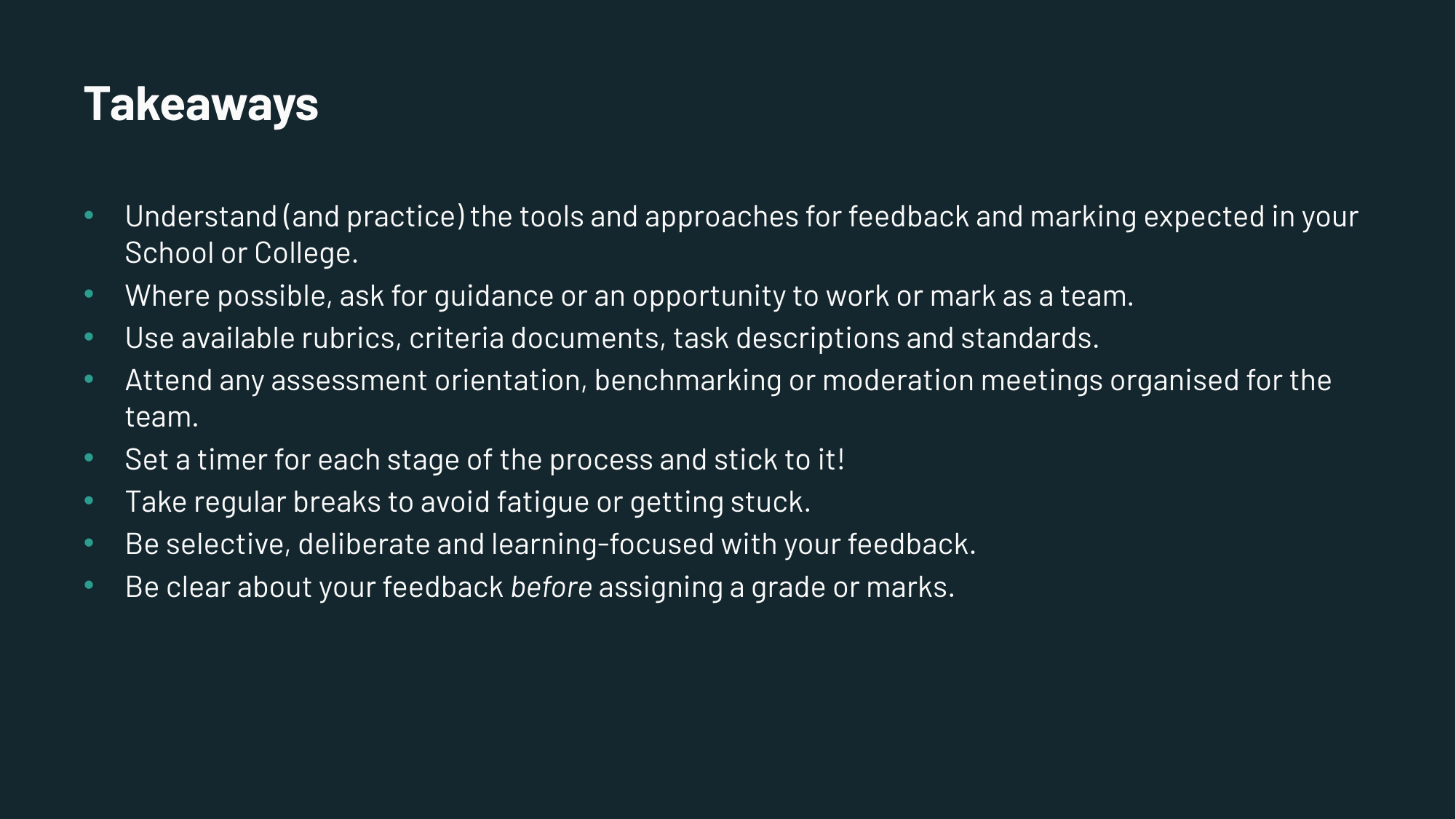

# Takeaways
Understand (and practice) the tools and approaches for feedback and marking expected in your School or College.
Where possible, ask for guidance or an opportunity to work or mark as a team.
Use available rubrics, criteria documents, task descriptions and standards.
Attend any assessment orientation, benchmarking or moderation meetings organised for the team.
Set a timer for each stage of the process and stick to it!
Take regular breaks to avoid fatigue or getting stuck.
Be selective, deliberate and learning-focused with your feedback.
Be clear about your feedback before assigning a grade or marks.